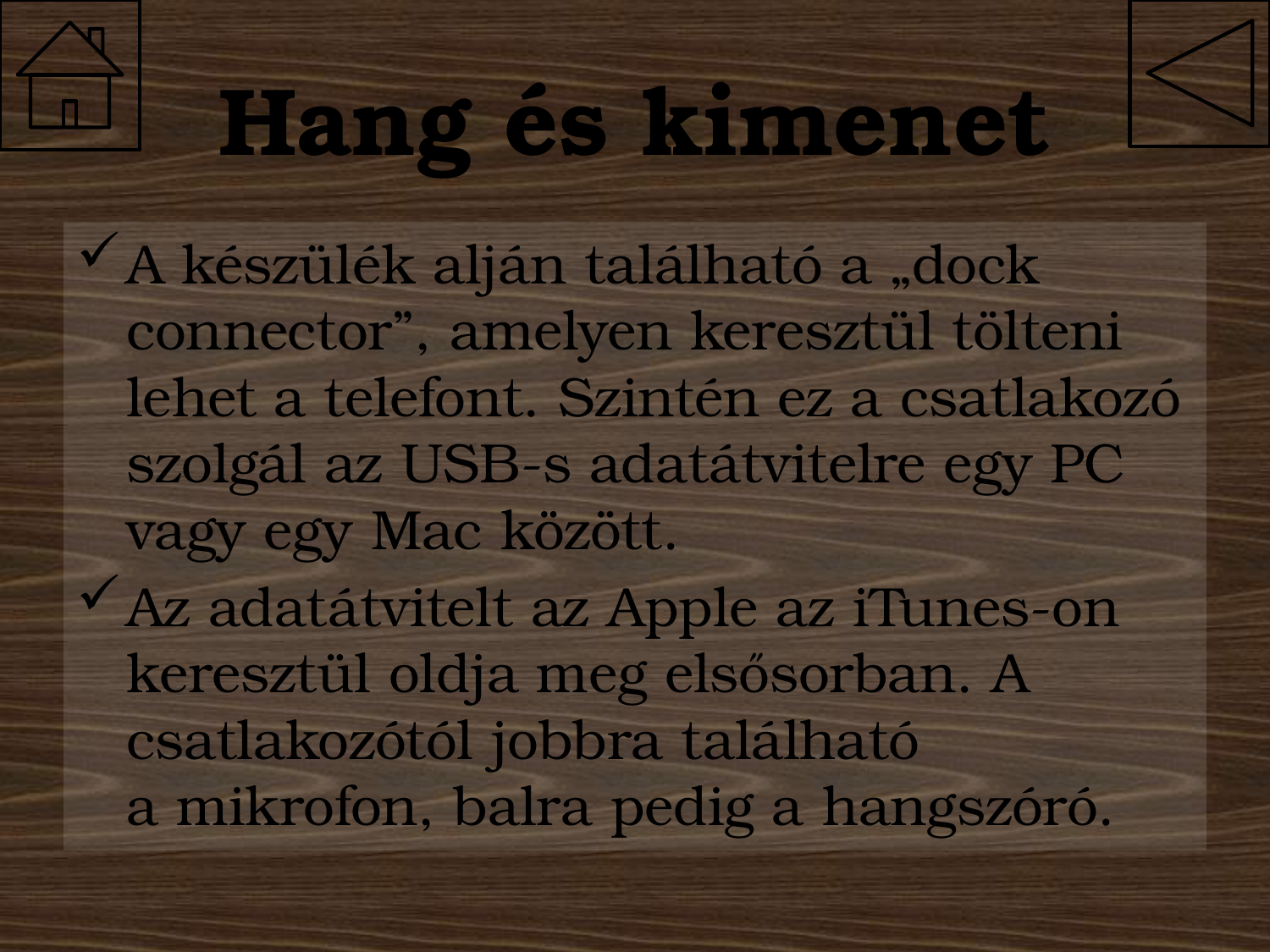

# Hang és kimenet
A készülék alján található a „dock connector”, amelyen keresztül tölteni lehet a telefont. Szintén ez a csatlakozó szolgál az USB-s adatátvitelre egy PC vagy egy Mac között.
Az adatátvitelt az Apple az iTunes-on keresztül oldja meg elsősorban. A csatlakozótól jobbra található a mikrofon, balra pedig a hangszóró.